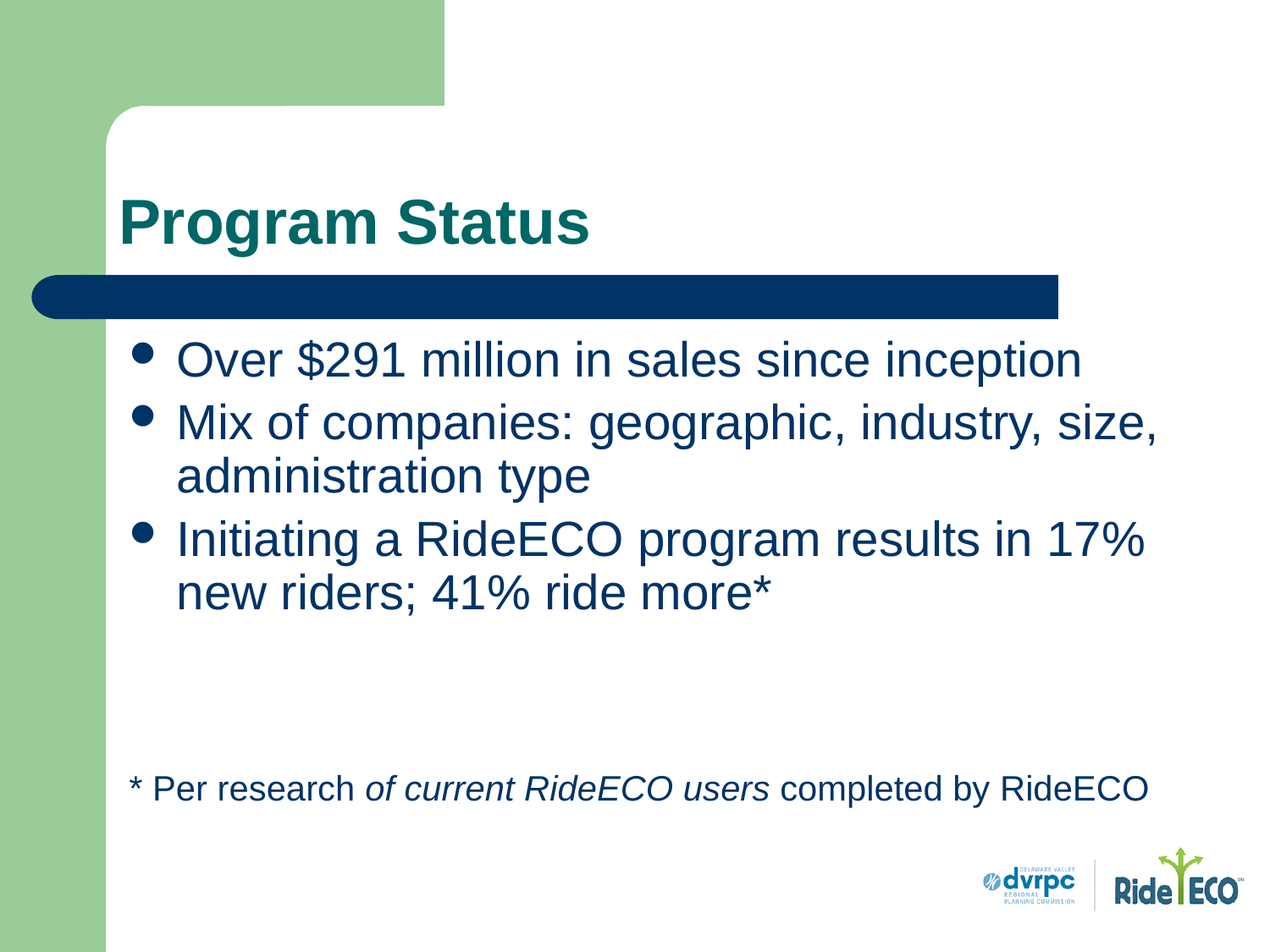

# Program Status
Over $291 million in sales since inception
Mix of companies: geographic, industry, size, administration type
Initiating a RideECO program results in 17% new riders; 41% ride more*

* Per research of current RideECO users completed by RideECO